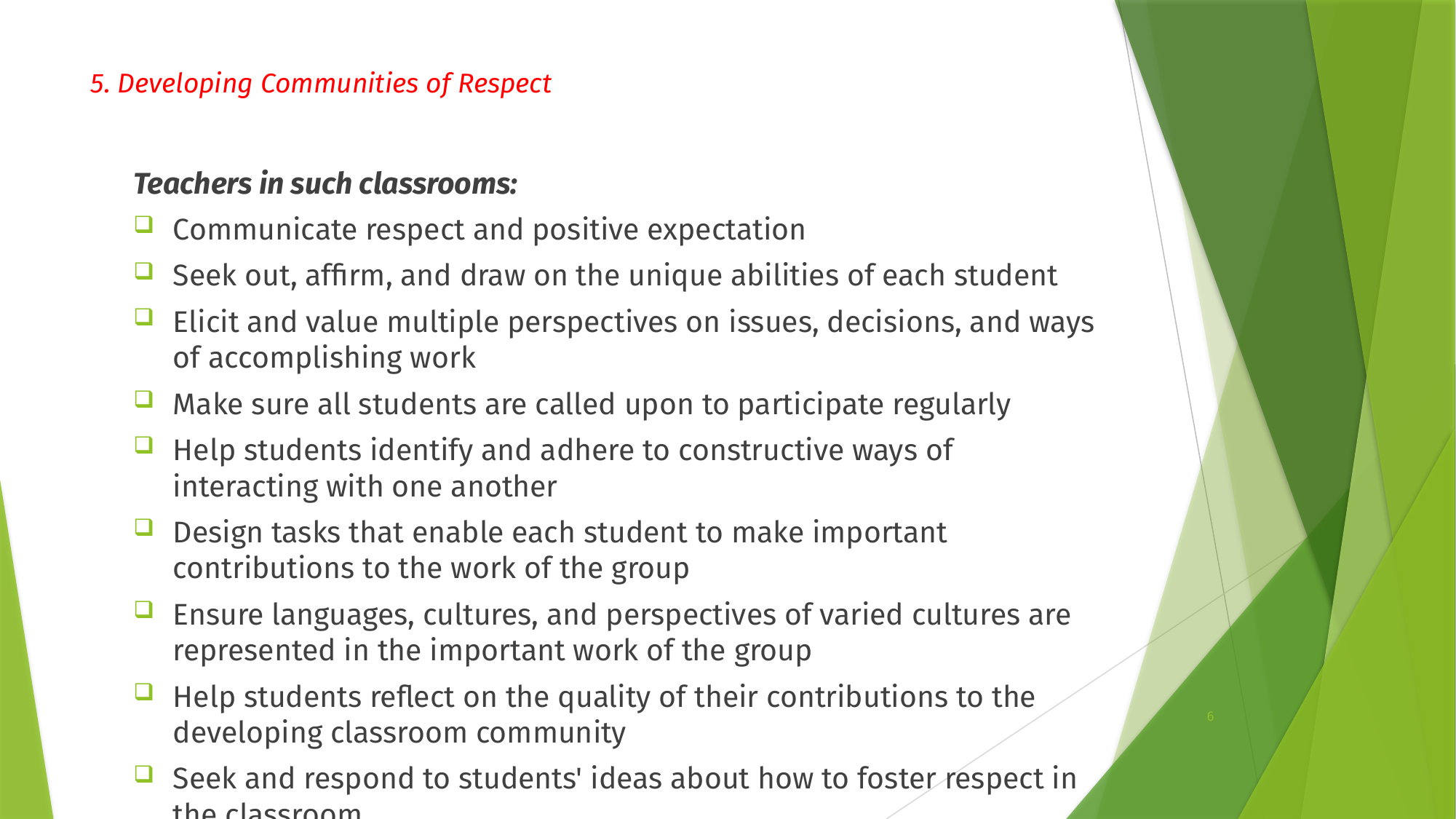

# 5. Developing Communities of Respect
Teachers in such classrooms:
Communicate respect and positive expectation
Seek out, affirm, and draw on the unique abilities of each student
Elicit and value multiple perspectives on issues, decisions, and ways of accomplishing work
Make sure all students are called upon to participate regularly
Help students identify and adhere to constructive ways of interacting with one another
Design tasks that enable each student to make important contributions to the work of the group
Ensure languages, cultures, and perspectives of varied cultures are represented in the important work of the group
Help students reflect on the quality of their contributions to the developing classroom community
Seek and respond to students' ideas about how to foster respect in the classroom
6